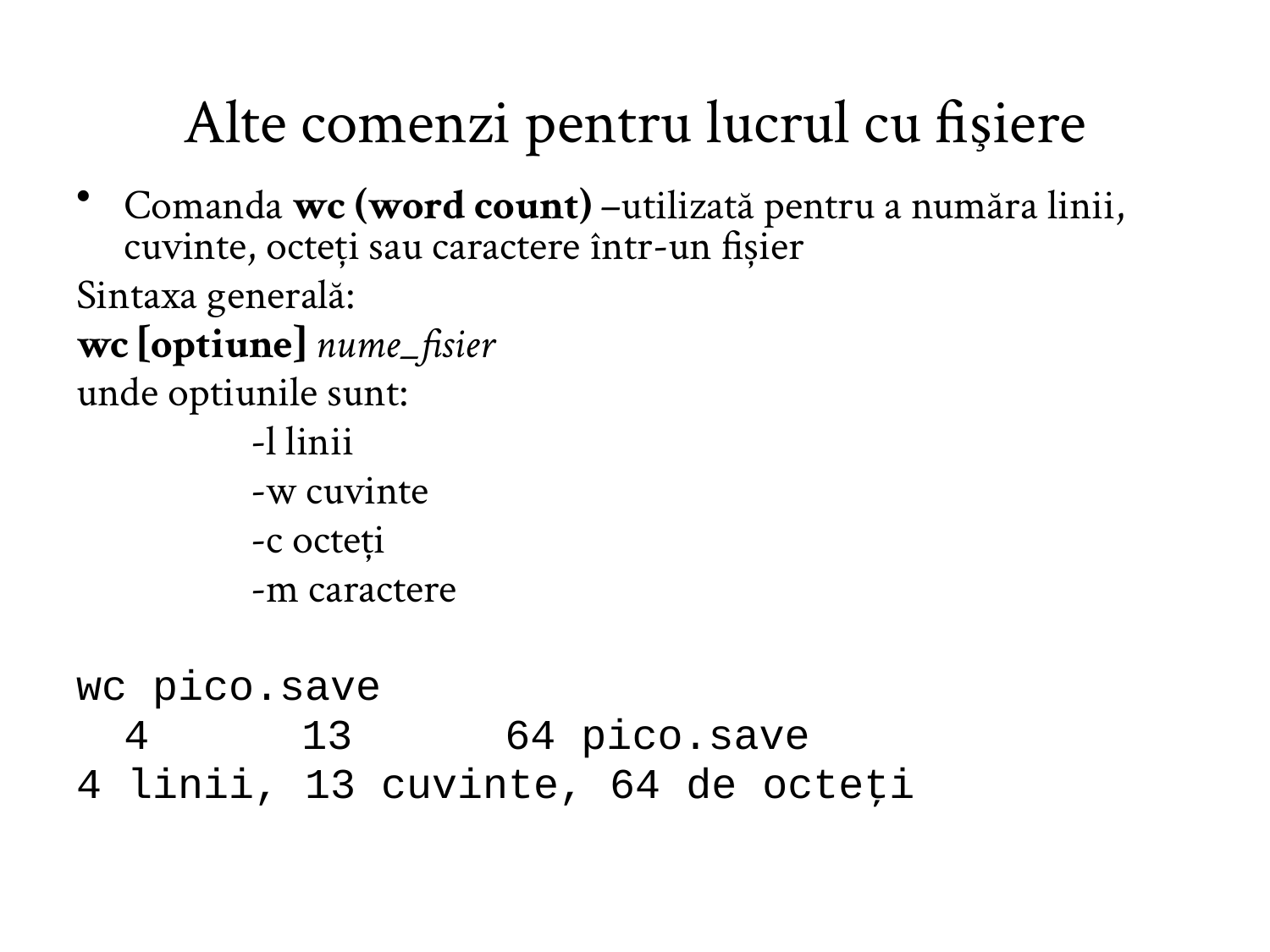

# Alte comenzi pentru lucrul cu fişiere
Comanda wc (word count) –utilizată pentru a număra linii, cuvinte, octeţi sau caractere într-un fişier
Sintaxa generală:
wc [optiune] nume_fisier
unde optiunile sunt:
		-l linii
		-w cuvinte
		-c octeţi
		-m caractere

wc pico.save
	4      13      64 pico.save
4 linii, 13 cuvinte, 64 de octeţi